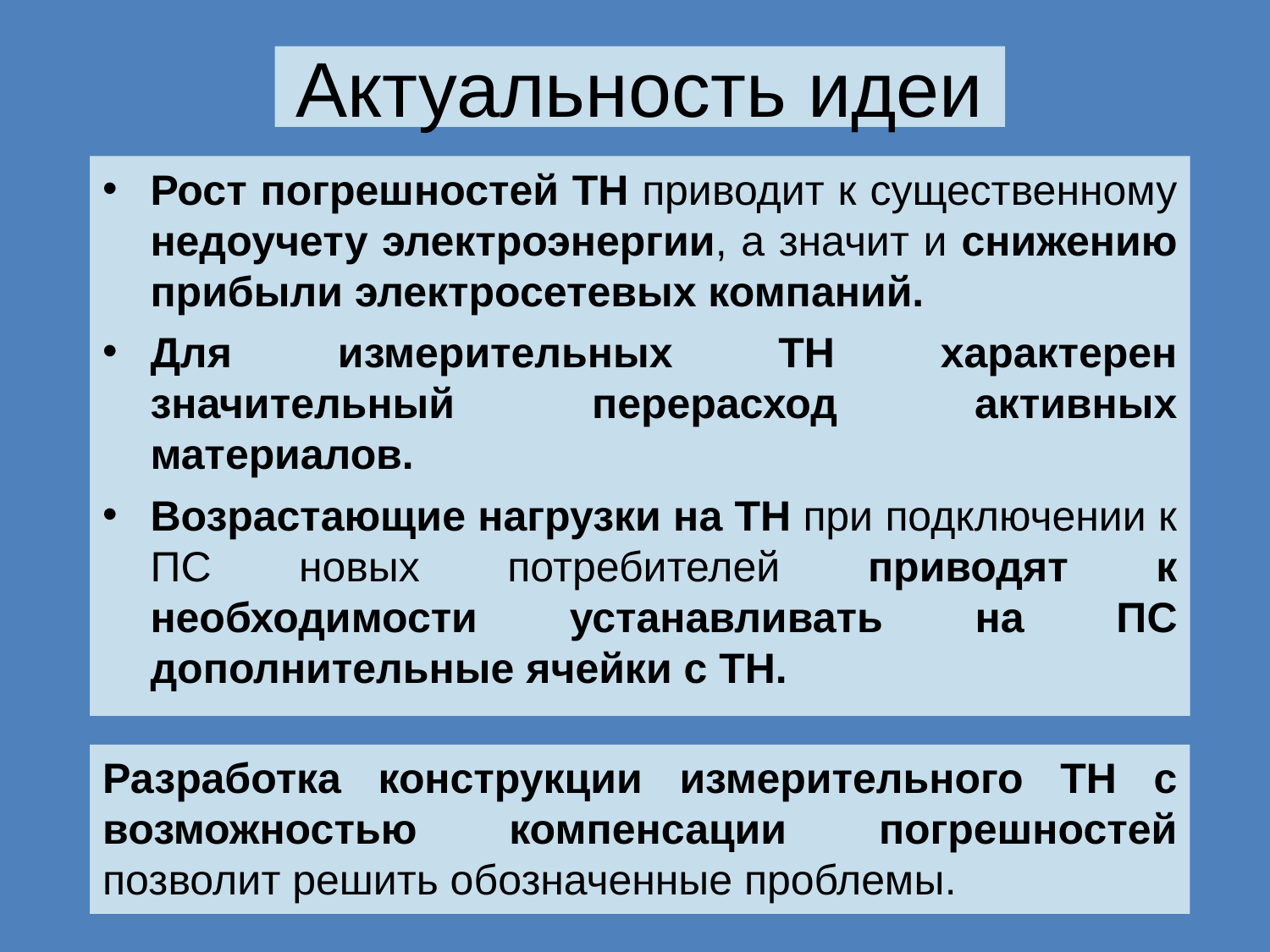

# Актуальность идеи
Рост погрешностей ТН приводит к существенному недоучету электроэнергии, а значит и снижению прибыли электросетевых компаний.
Для измерительных ТН характерен значительный перерасход активных материалов.
Возрастающие нагрузки на ТН при подключении к ПС новых потребителей приводят к необходимости устанавливать на ПС дополнительные ячейки с ТН.
Разработка конструкции измерительного ТН с возможностью компенсации погрешностей позволит решить обозначенные проблемы.